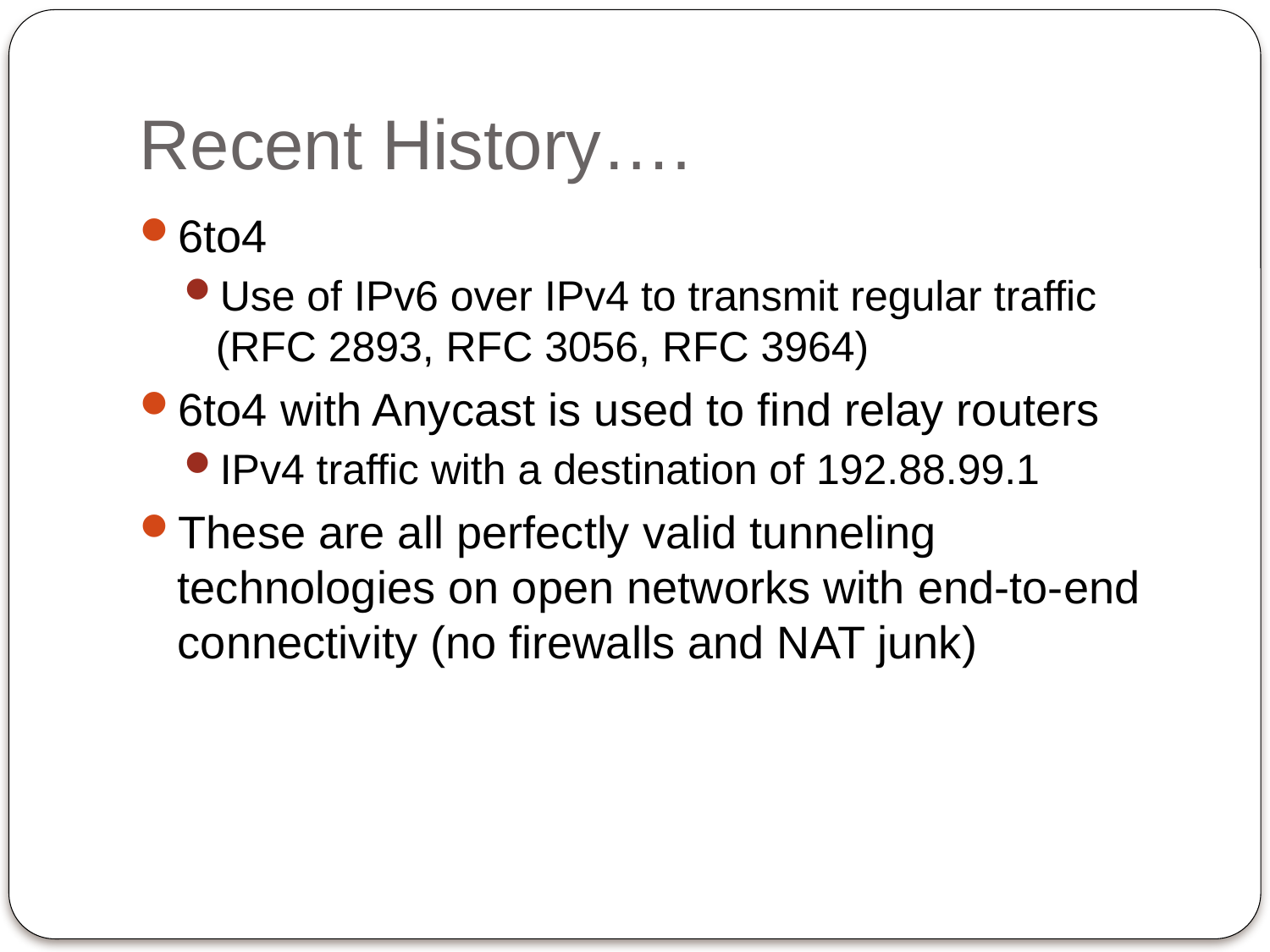

# Recent History….
6to4
Use of IPv6 over IPv4 to transmit regular traffic (RFC 2893, RFC 3056, RFC 3964)
6to4 with Anycast is used to find relay routers
IPv4 traffic with a destination of 192.88.99.1
These are all perfectly valid tunneling technologies on open networks with end-to-end connectivity (no firewalls and NAT junk)